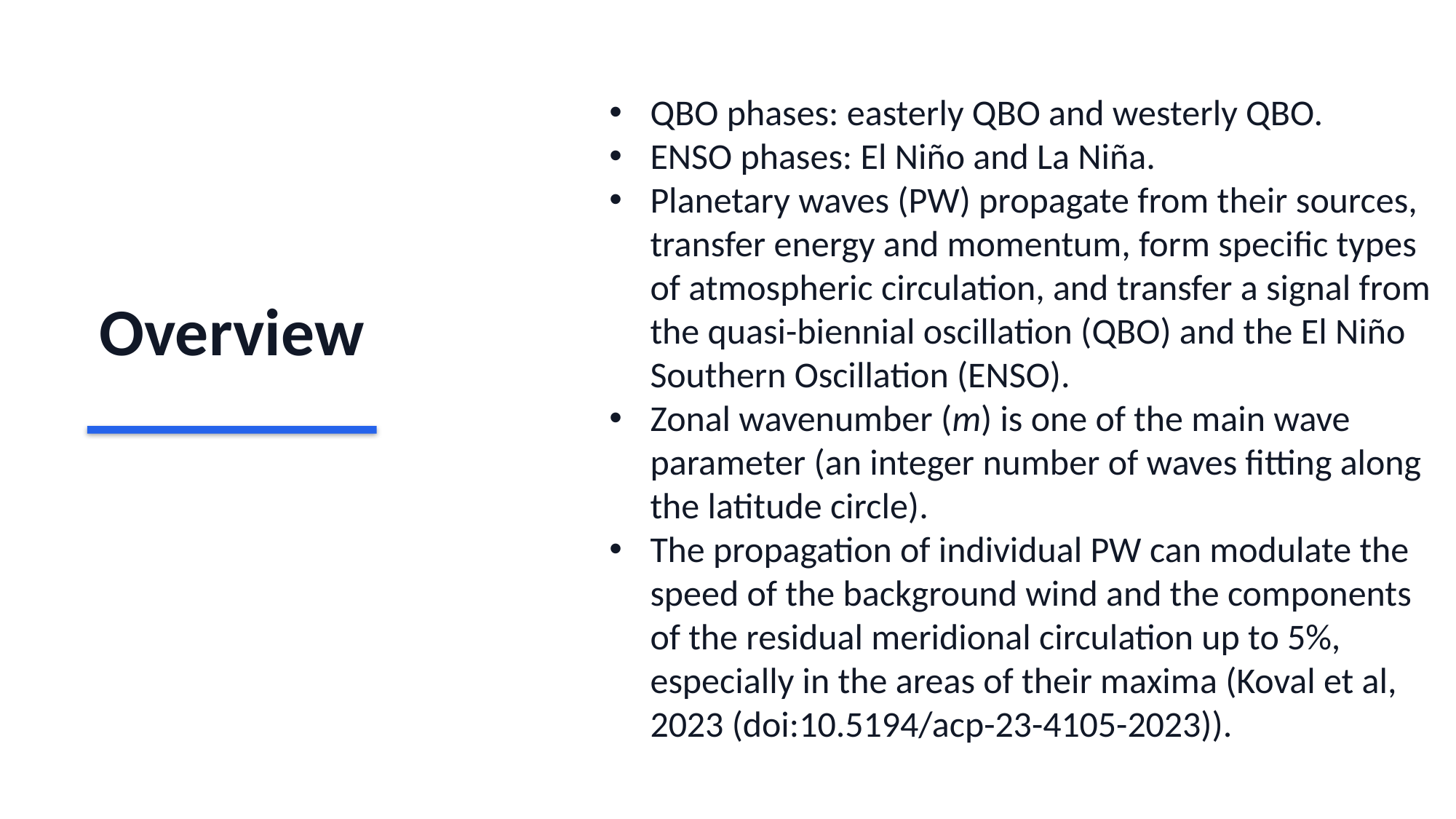

QBO phases: easterly QBO and westerly QBO.
ENSO phases: El Niño and La Niña.
Planetary waves (PW) propagate from their sources, transfer energy and momentum, form specific types of atmospheric circulation, and transfer a signal from the quasi-biennial oscillation (QBO) and the El Niño Southern Oscillation (ENSO).
Zonal wavenumber (m) is one of the main wave parameter (an integer number of waves fitting along the latitude circle).
The propagation of individual PW can modulate the speed of the background wind and the components of the residual meridional circulation up to 5%, especially in the areas of their maxima (Koval et al, 2023 (doi:10.5194/acp-23-4105-2023)).
Overview